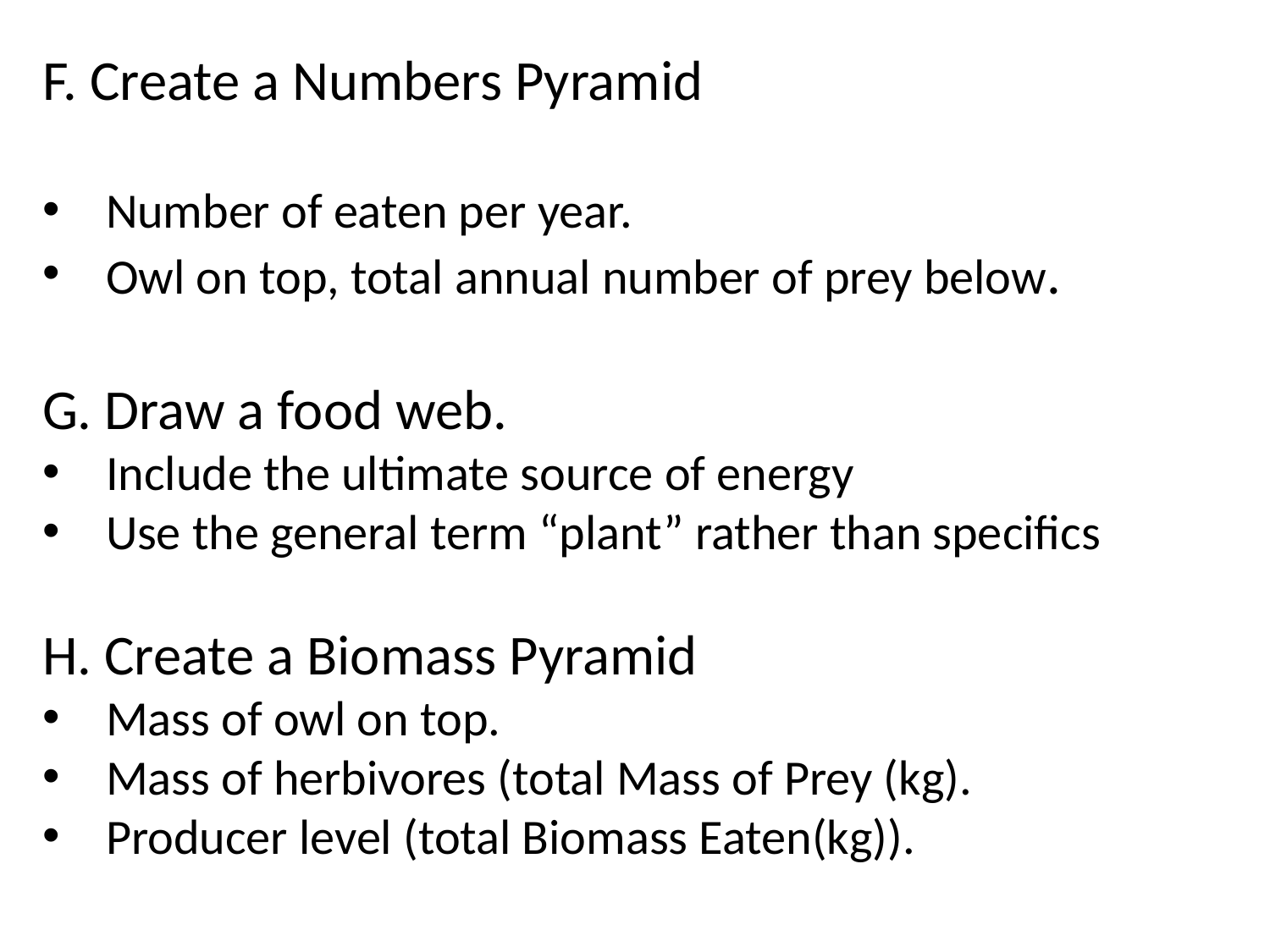

F. Create a Numbers Pyramid

Number of eaten per year.
Owl on top, total annual number of prey below.

G. Draw a food web.
Include the ultimate source of energy
Use the general term “plant” rather than specifics

H. Create a Biomass Pyramid
Mass of owl on top.
Mass of herbivores (total Mass of Prey (kg).
Producer level (total Biomass Eaten(kg)).